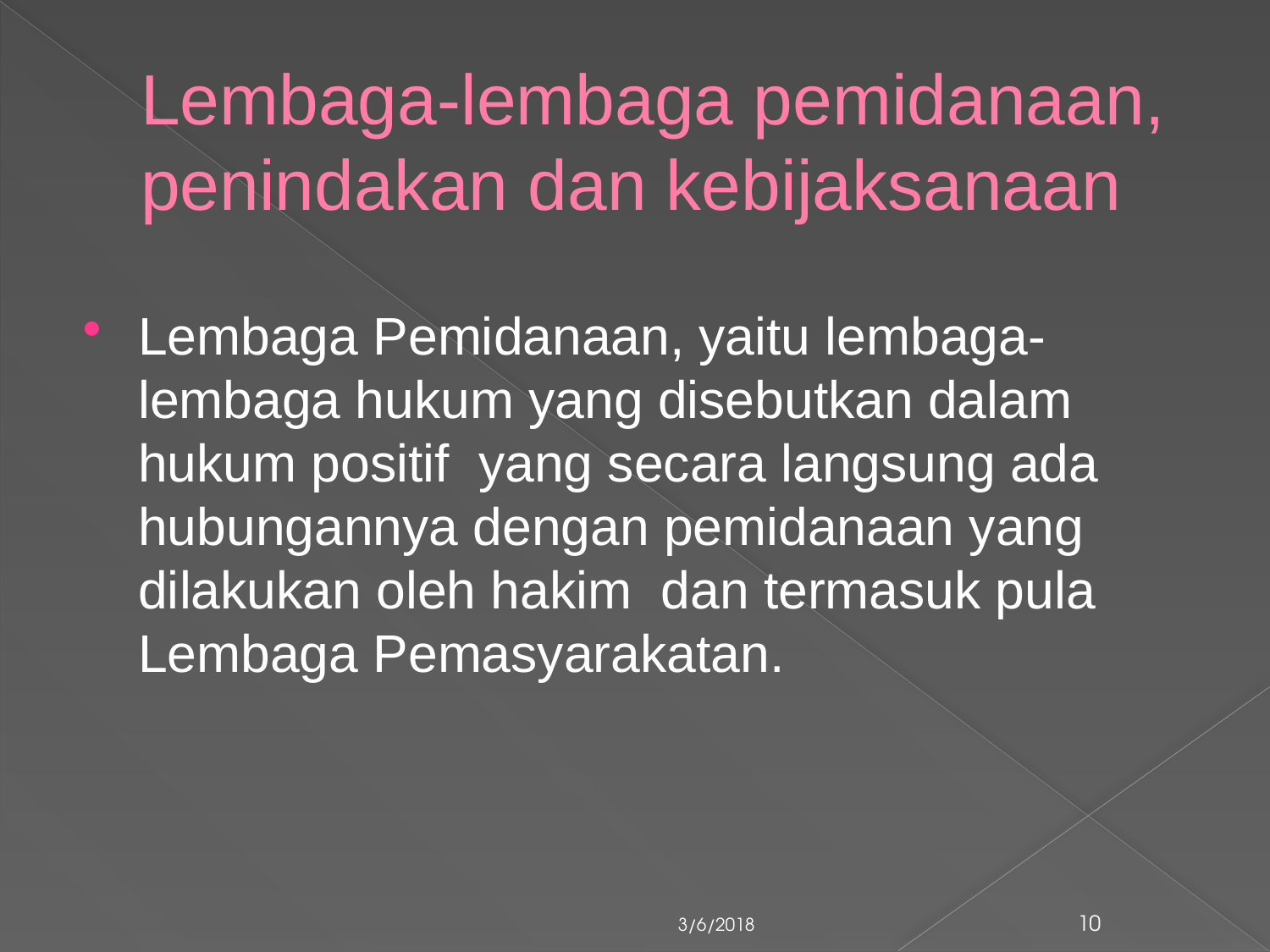

# Lembaga-lembaga pemidanaan, penindakan dan kebijaksanaan
Lembaga Pemidanaan, yaitu lembaga-lembaga hukum yang disebutkan dalam hukum positif  yang secara langsung ada hubungannya dengan pemidanaan yang dilakukan oleh hakim  dan termasuk pula Lembaga Pemasyarakatan.

3/6/2018
10